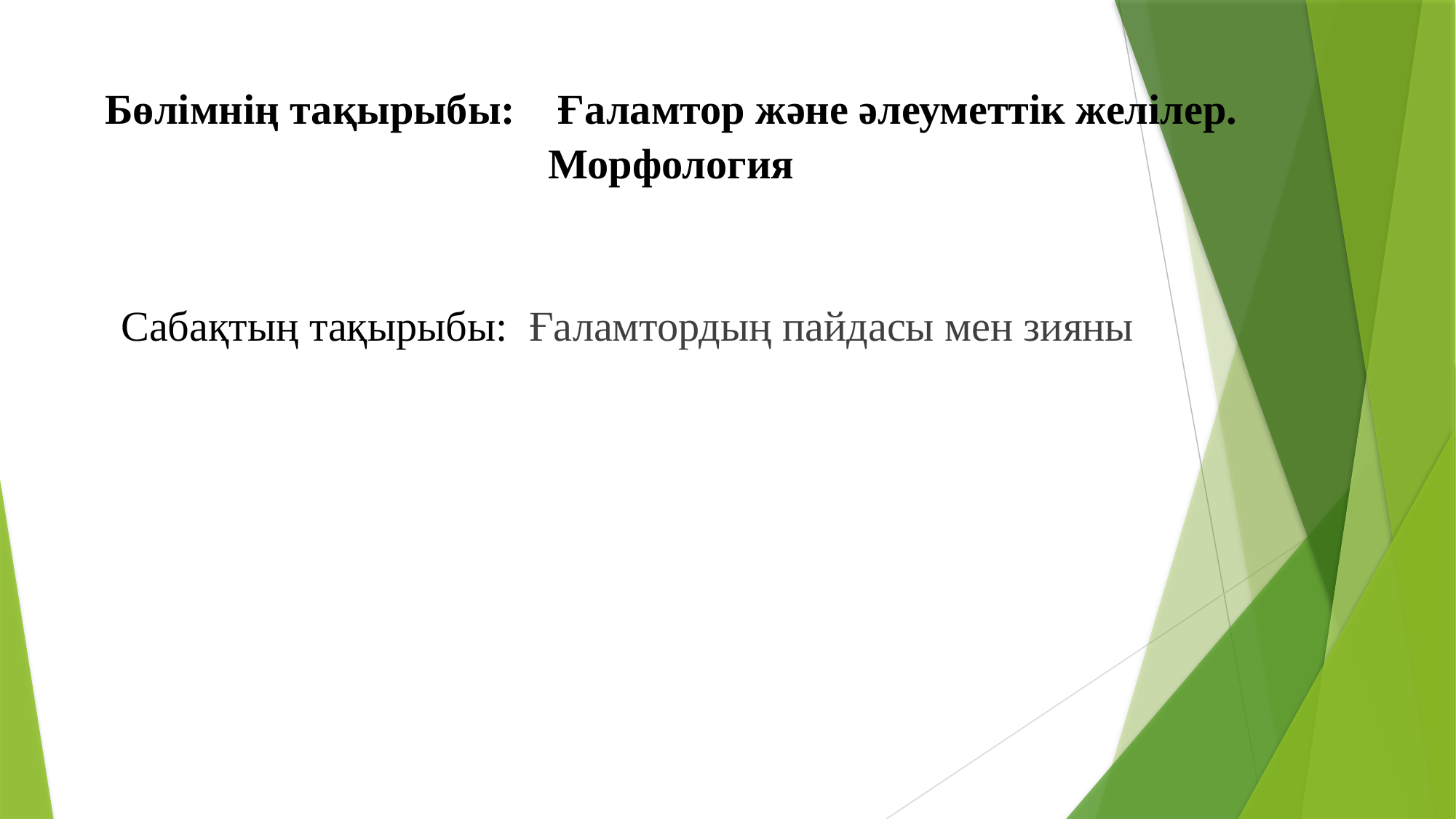

# Бөлімнің тақырыбы:    Ғаламтор және әлеуметтік желілер. Морфология
 Сабақтың тақырыбы:  Ғаламтордың пайдасы мен зияны